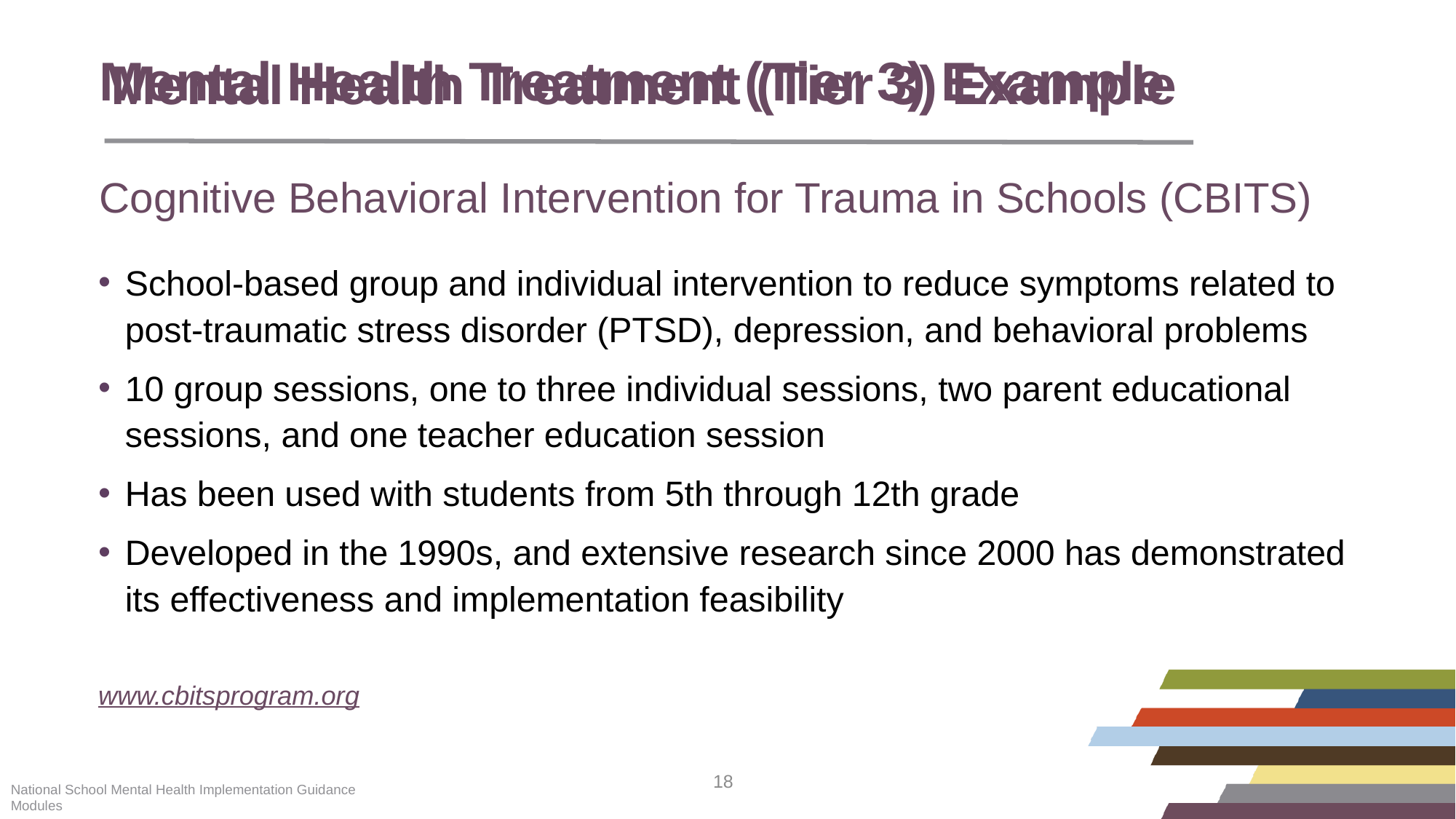

Mental Health Treatment (Tier 3) Example

Mental Health Treatment (Tier 3) Example
Cognitive Behavioral Intervention for Trauma in Schools (CBITS)
School-based group and individual intervention to reduce symptoms related to post-traumatic stress disorder (PTSD), depression, and behavioral problems
10 group sessions, one to three individual sessions, two parent educational sessions, and one teacher education session
Has been used with students from 5th through 12th grade
Developed in the 1990s, and extensive research since 2000 has demonstrated its effectiveness and implementation feasibility

www.cbitsprogram.org
National School Mental Health Implementation Guidance Modules